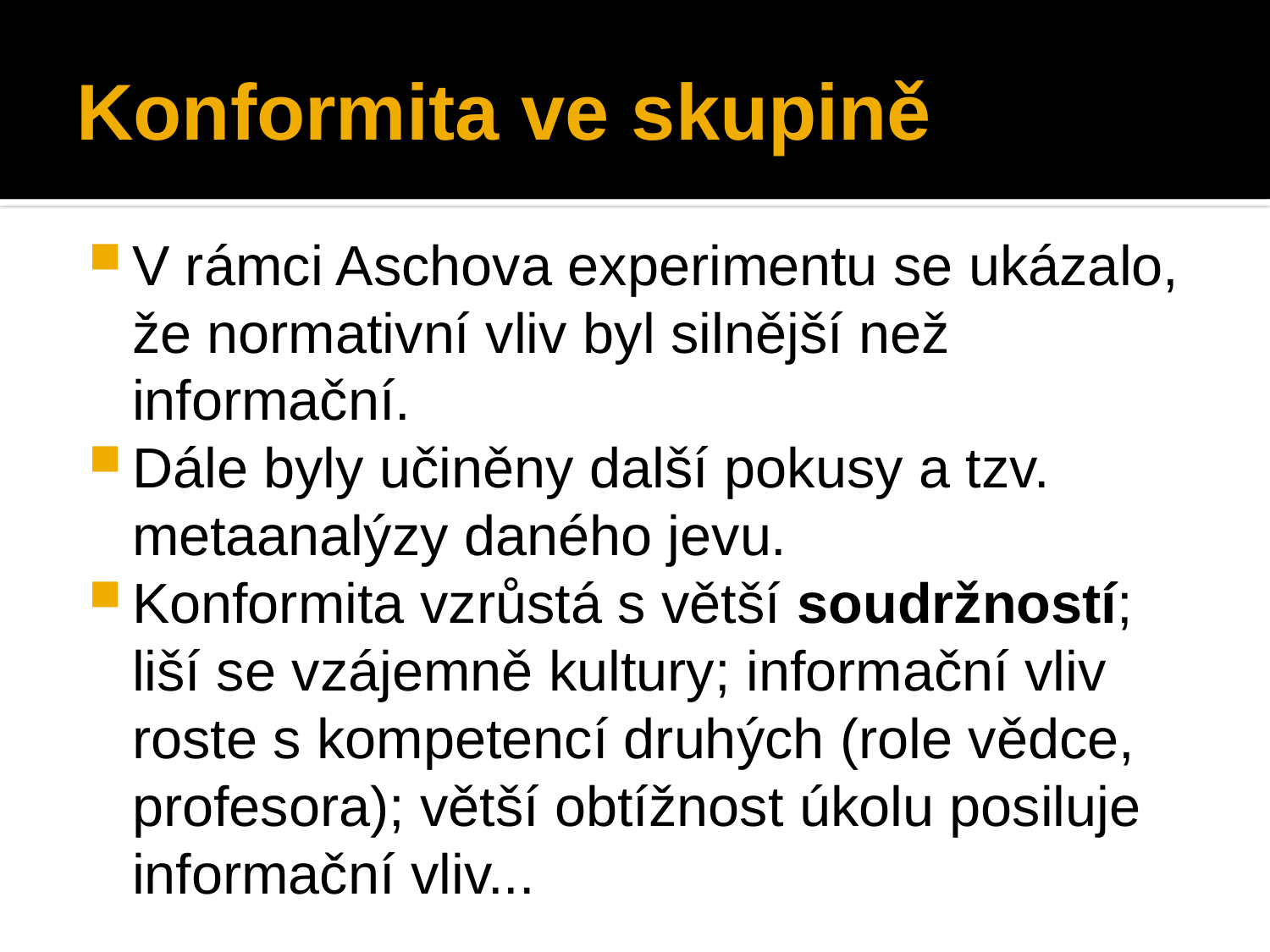

# Konformita ve skupině
V rámci Aschova experimentu se ukázalo, že normativní vliv byl silnější než informační.
Dále byly učiněny další pokusy a tzv. metaanalýzy daného jevu.
Konformita vzrůstá s větší soudržností; liší se vzájemně kultury; informační vliv roste s kompetencí druhých (role vědce, profesora); větší obtížnost úkolu posiluje informační vliv...